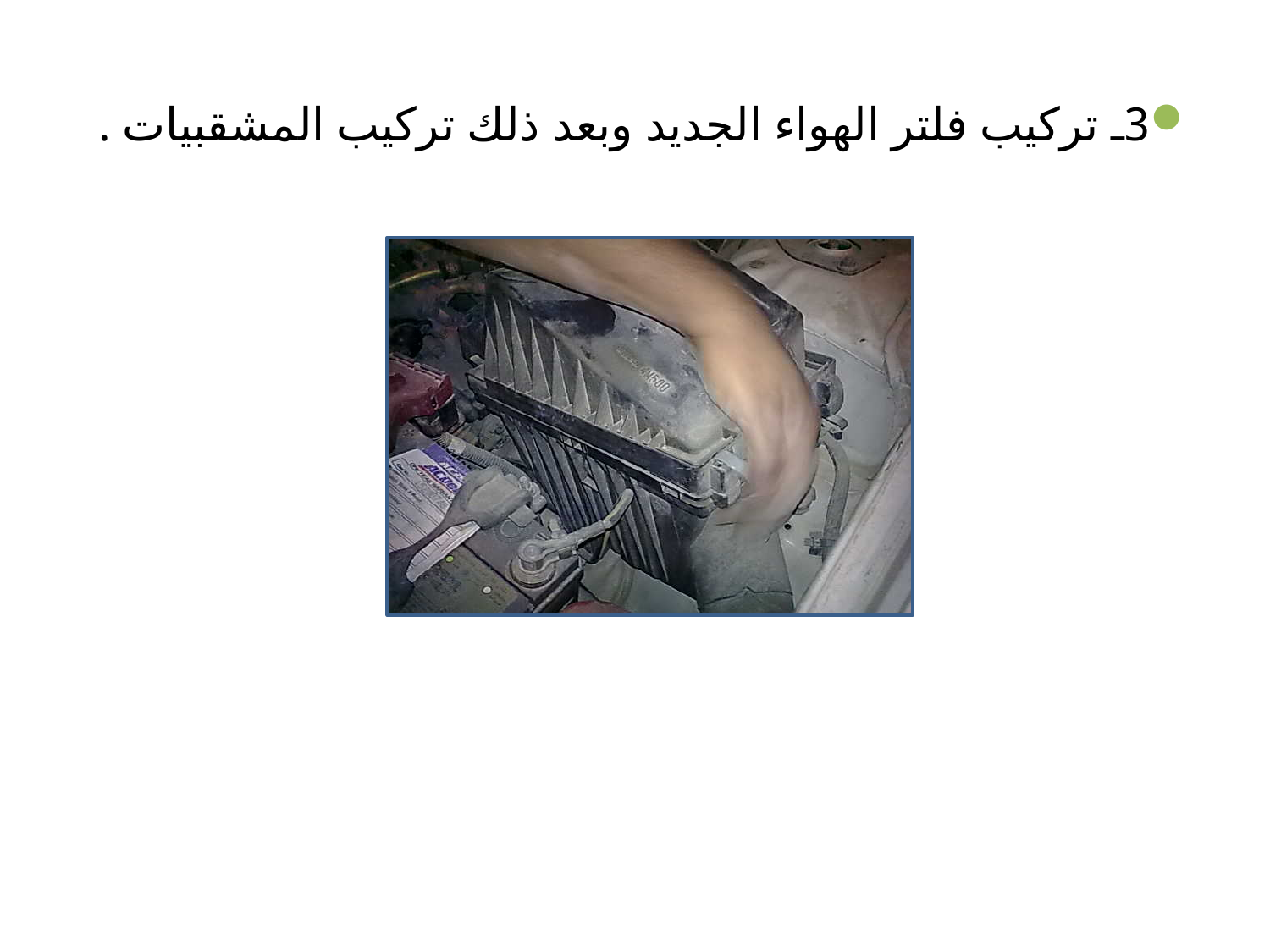

3ـ تركيب فلتر الهواء الجديد وبعد ذلك تركيب المشقبيات .